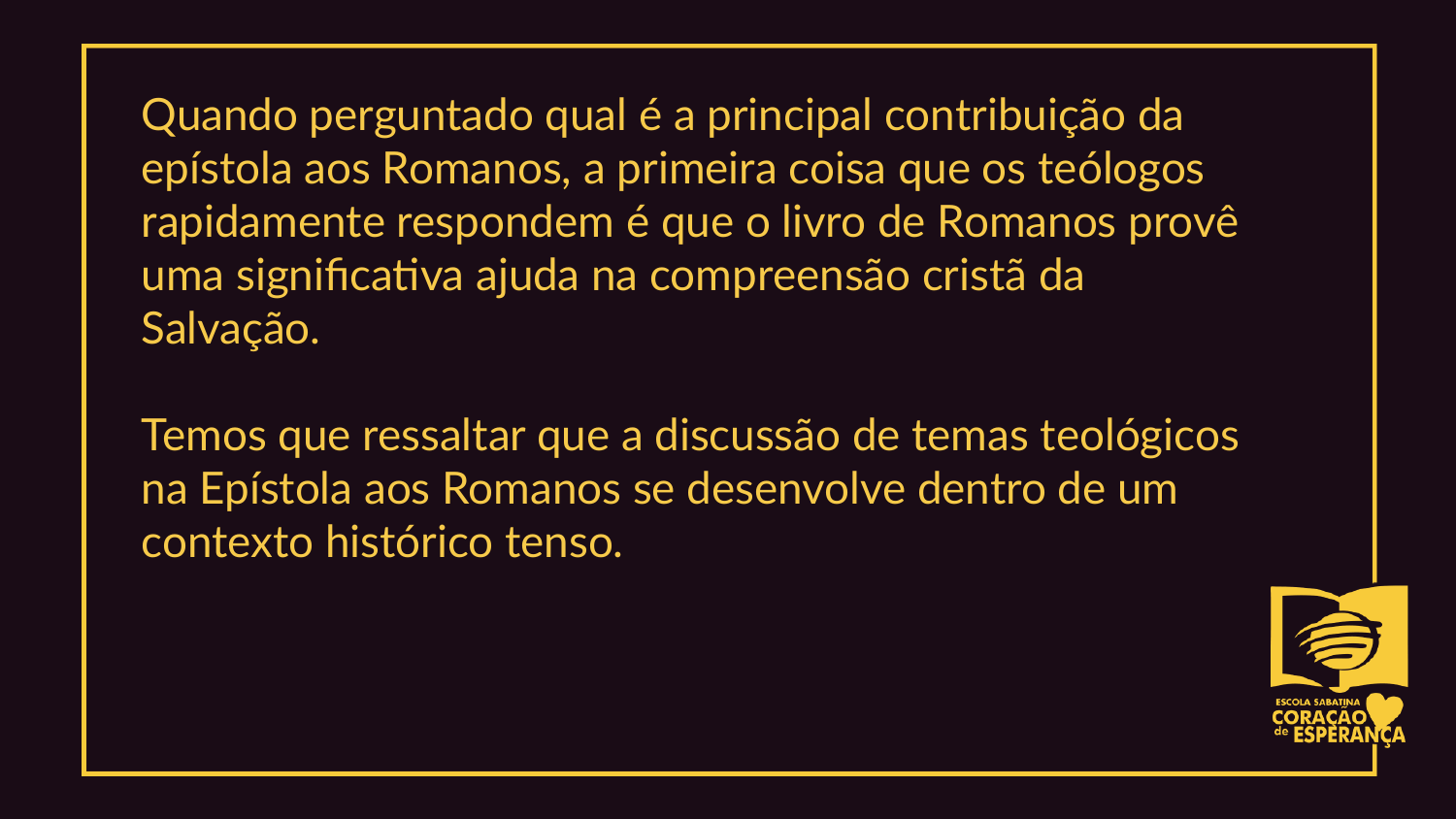

Quando perguntado qual é a principal contribuição da epístola aos Romanos, a primeira coisa que os teólogos rapidamente respondem é que o livro de Romanos provê uma significativa ajuda na compreensão cristã da Salvação.

Temos que ressaltar que a discussão de temas teológicos na Epístola aos Romanos se desenvolve dentro de um contexto histórico tenso.